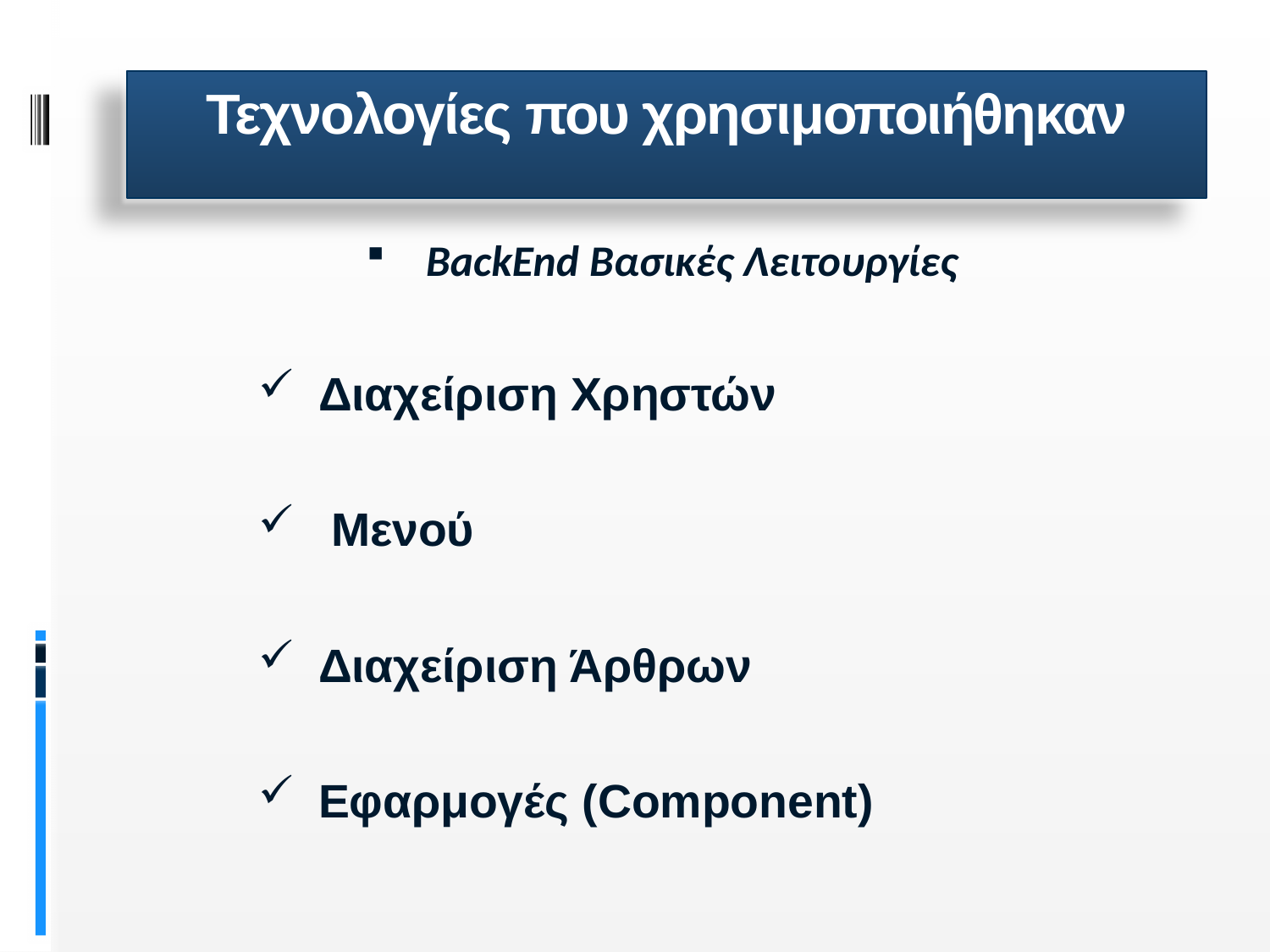

Τεχνολογίες που χρησιμοποιήθηκαν
BackEnd Βασικές Λειτουργίες

Διαχείριση Χρηστών

 Μενού

Διαχείριση Άρθρων

Εφαρμογές (Component)